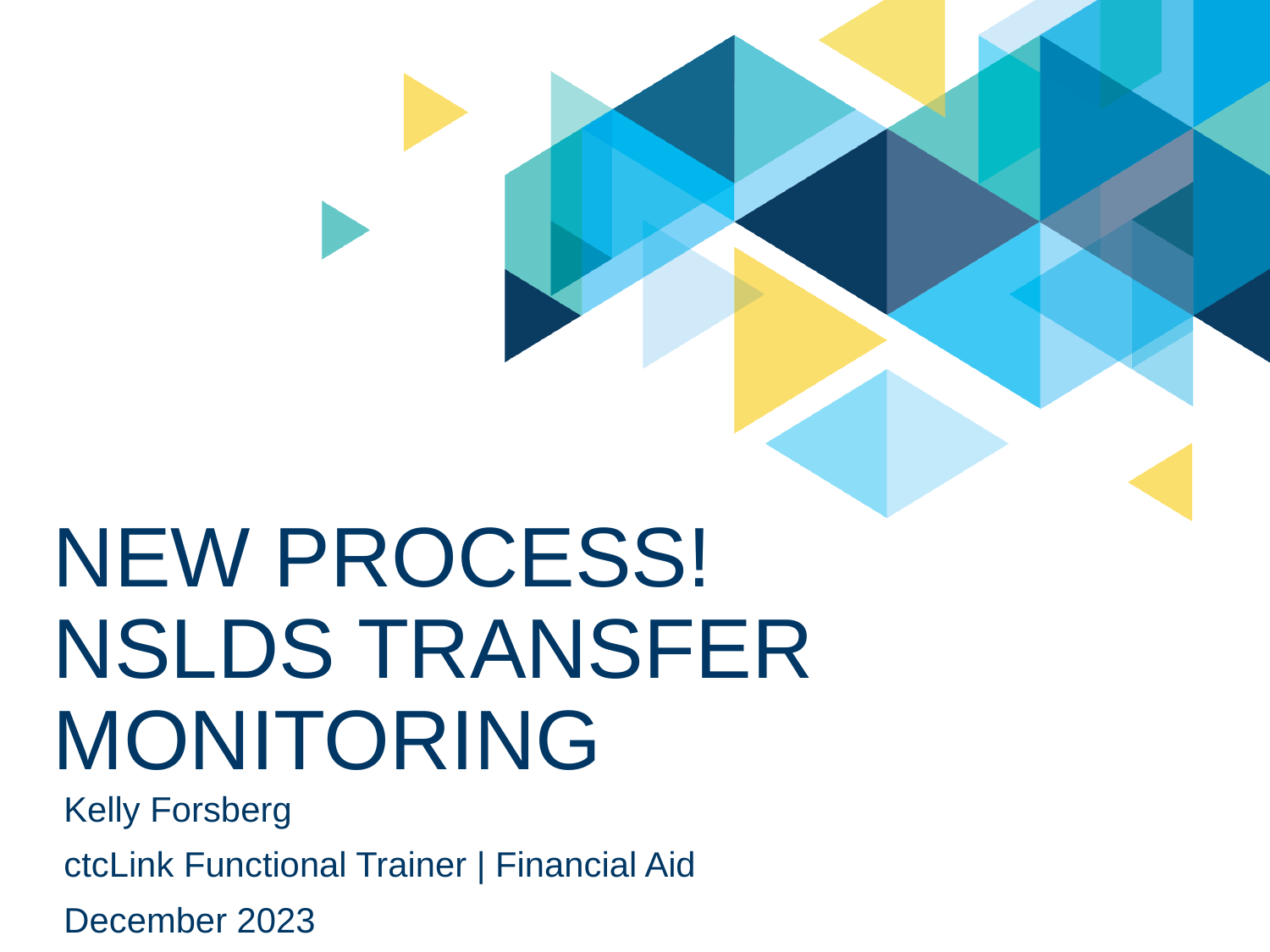

# New process! nslds transfer monitoring
Kelly Forsberg
ctcLink Functional Trainer | Financial Aid
December 2023